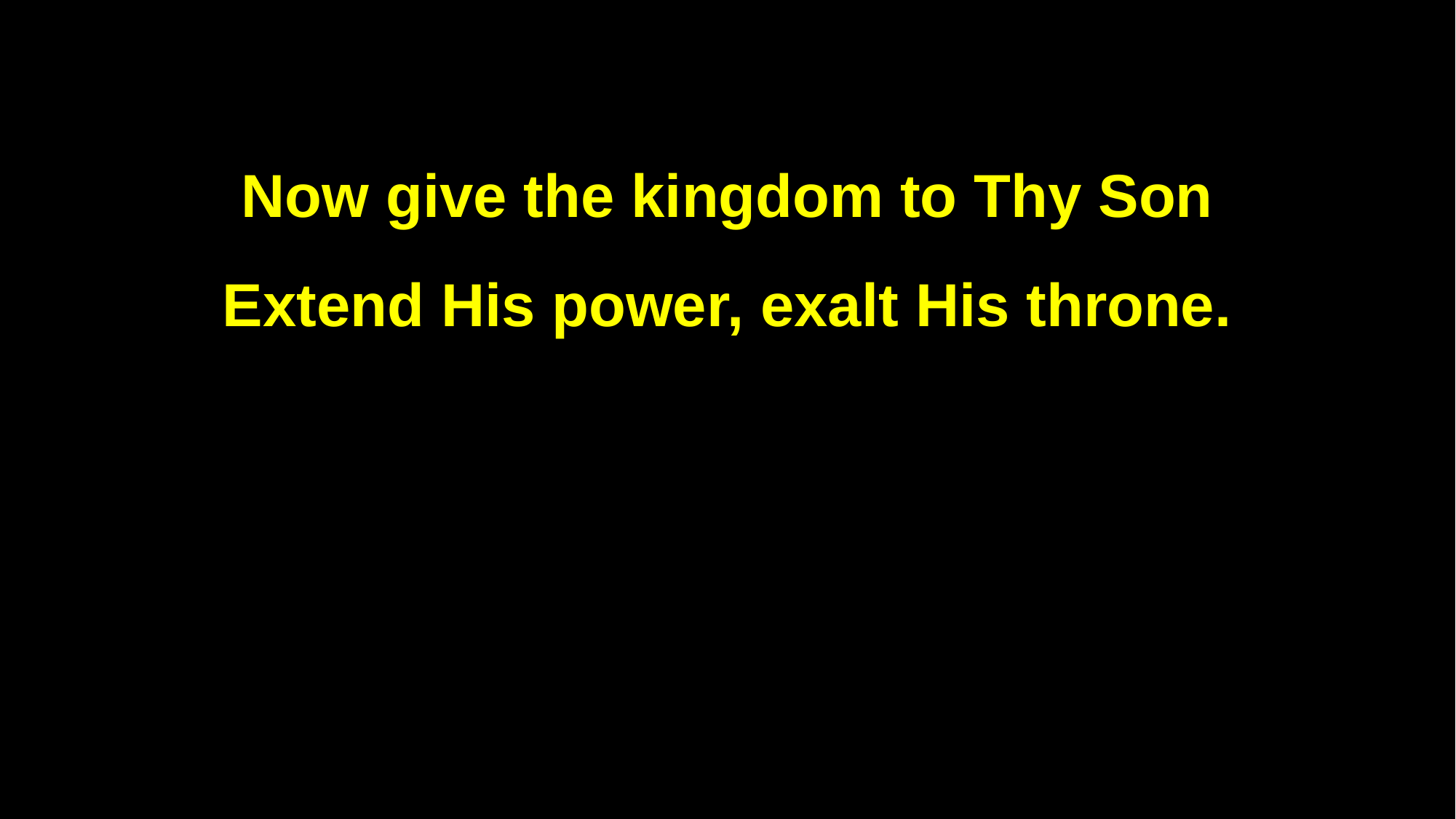

Now give the kingdom to Thy Son
Extend His power, exalt His throne.